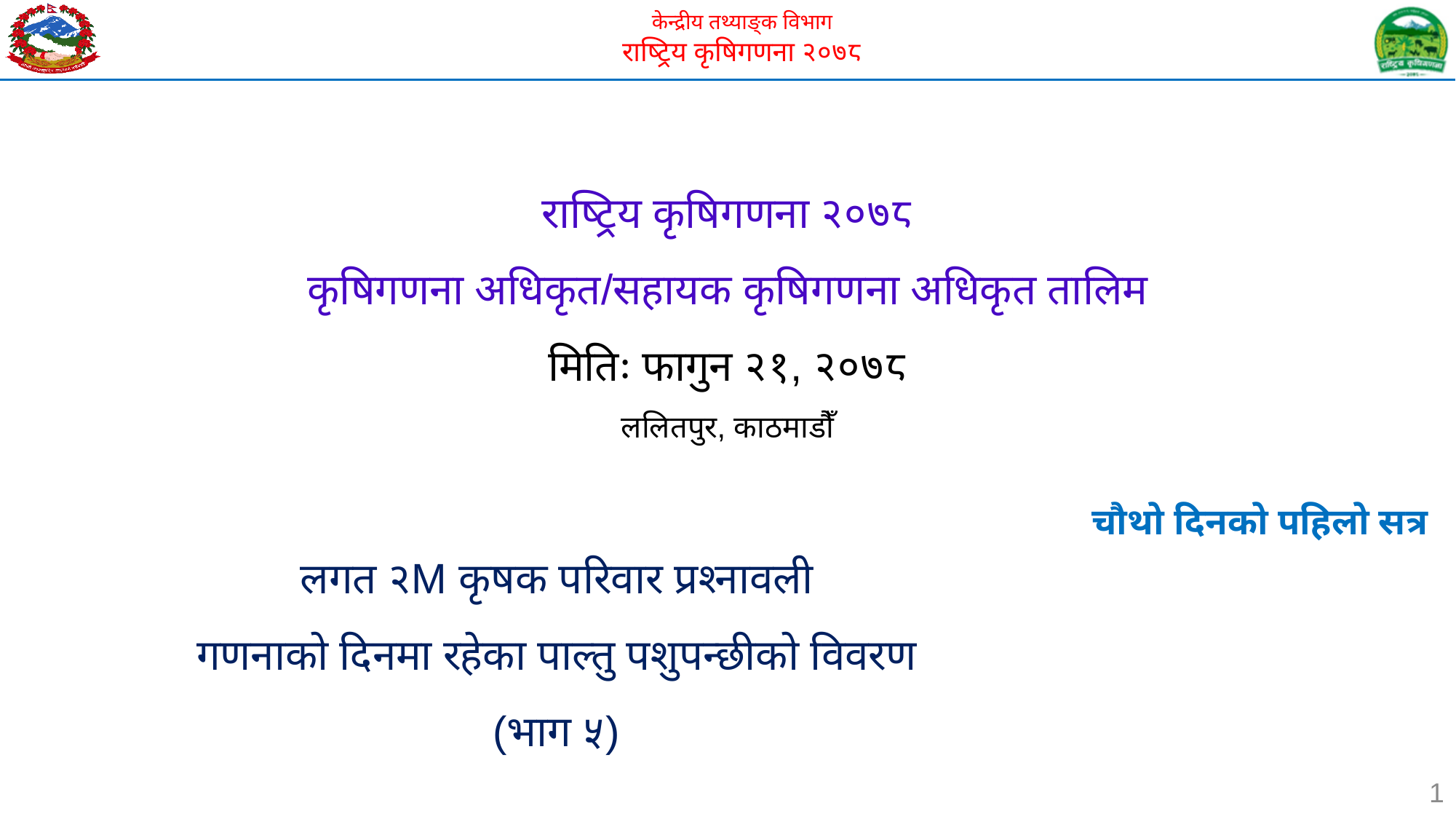

# राष्ट्रिय कृषिगणना २०७८ कृषिगणना अधिकृत/सहायक कृषिगणना अधिकृत तालिम मितिः फागुन २१, २०७८ ललितपुर, काठमाडौँ
चौथो दिनको पहिलो सत्र
लगत २M कृषक परिवार प्रश्नावली
गणनाको दिनमा रहेका पाल्तु पशुपन्छीको विवरण
(भाग ५)
1